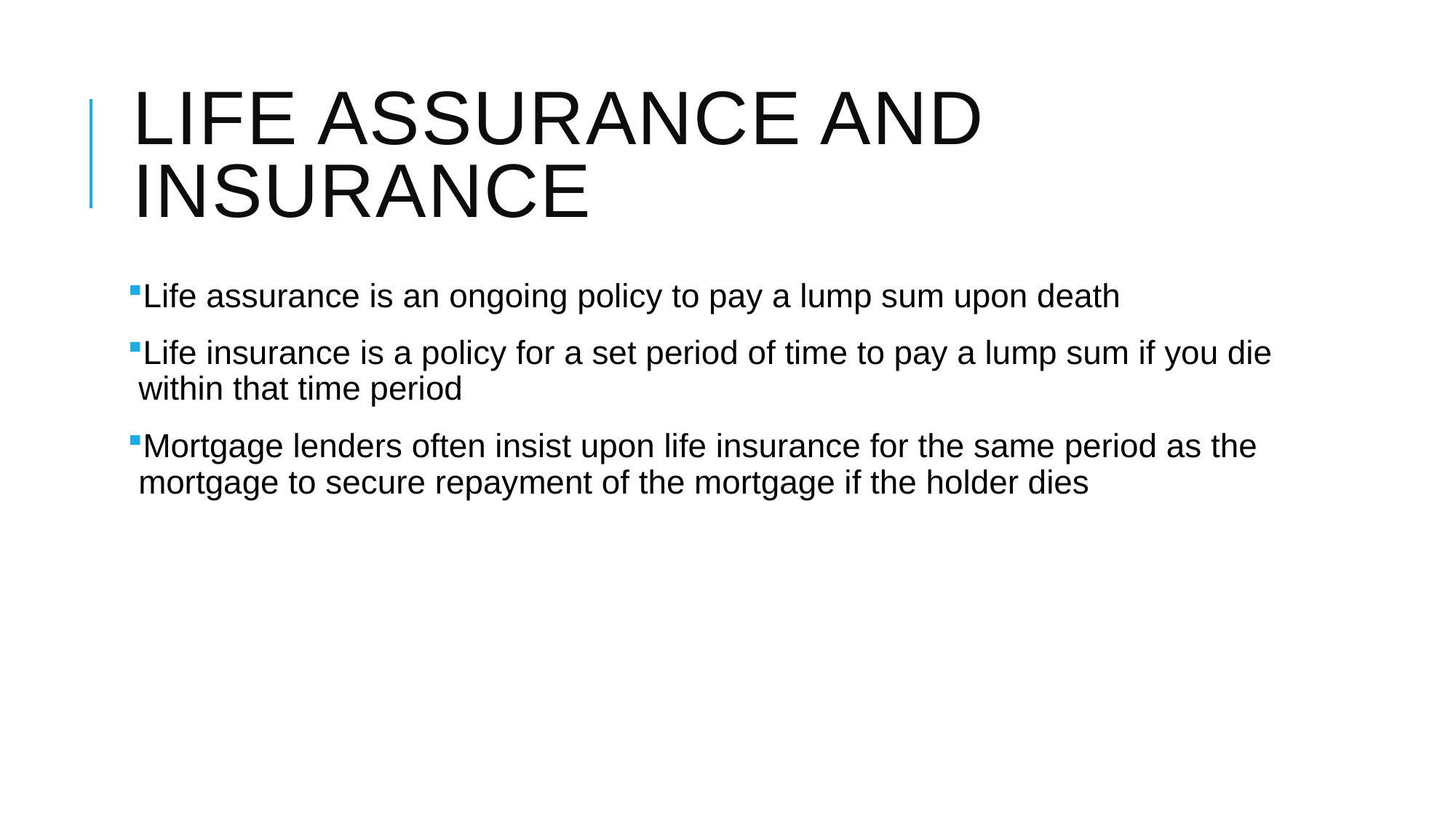

# Life assurance and insurance
Life assurance is an ongoing policy to pay a lump sum upon death
Life insurance is a policy for a set period of time to pay a lump sum if you die within that time period
Mortgage lenders often insist upon life insurance for the same period as the mortgage to secure repayment of the mortgage if the holder dies